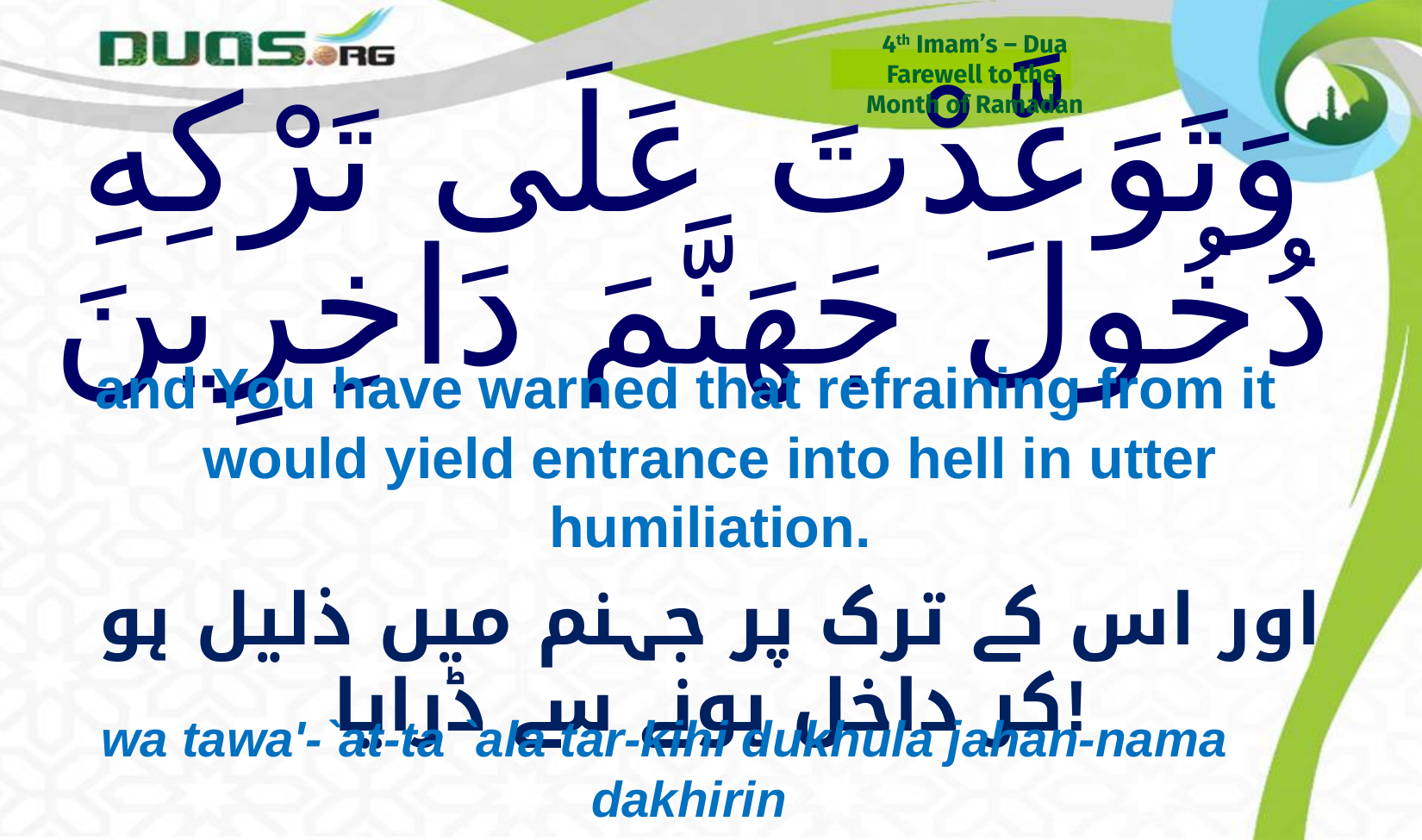

4th Imam’s – Dua
Farewell to the
Month of Ramadan

# وَتَوَعَّدْتَ عَلَى تَرْكِهِ دُخُولَ جَهَنَّمَ دَاخِرِينَ
and You have warned that refraining from it would yield entrance into hell in utter humiliation.
  اور اس کے ترک پر جہنم میں ذلیل ہو کر داخل ہونے سے ڈرایا!
wa tawa'-`at-ta `ala tar-kihi dukhula jahan-nama dakhirin